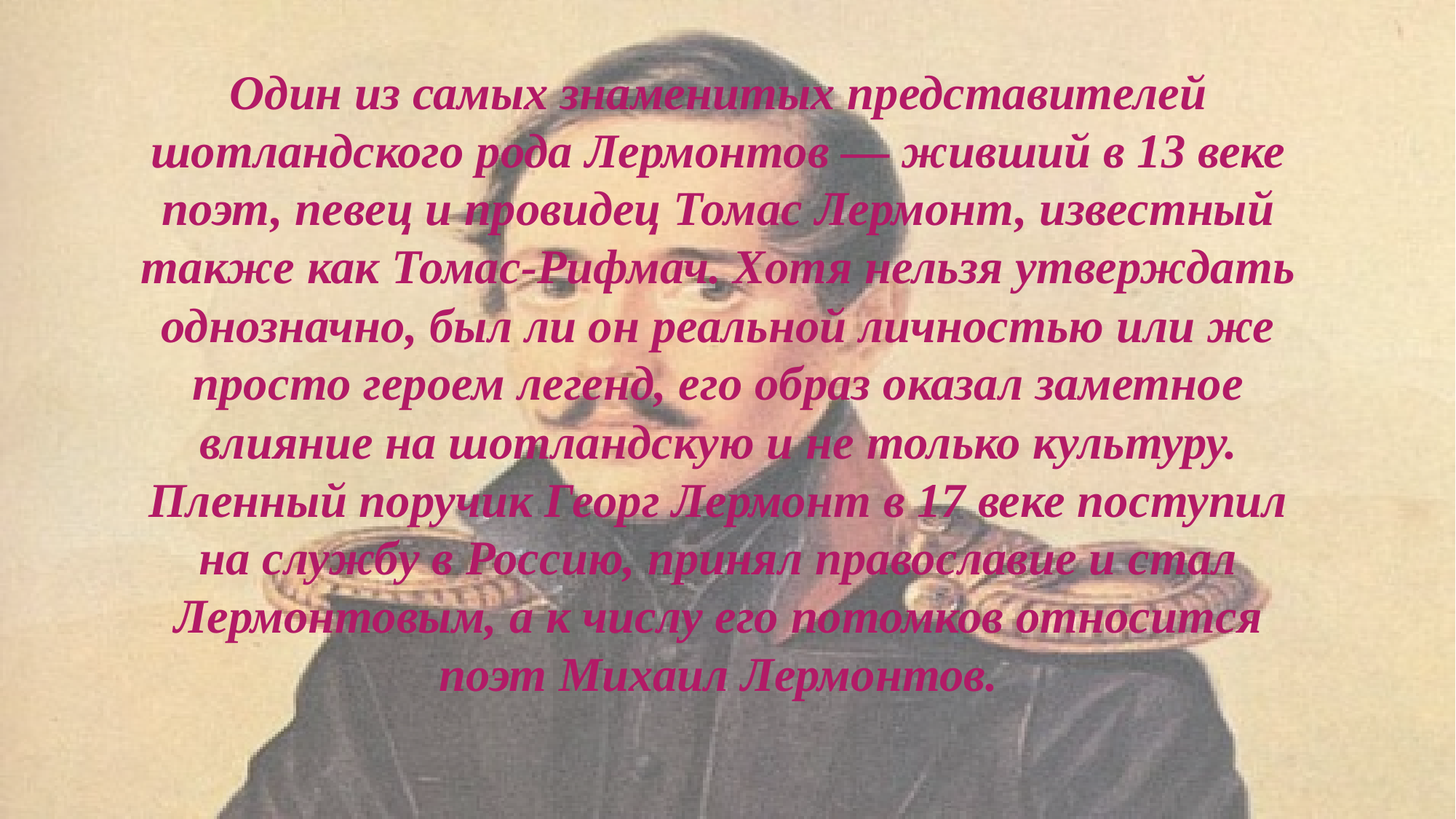

Один из самых знаменитых представителей шотландского рода Лермонтов — живший в 13 веке поэт, певец и провидец Томас Лермонт, известный также как Томас-Рифмач. Хотя нельзя утверждать однозначно, был ли он реальной личностью или же просто героем легенд, его образ оказал заметное влияние на шотландскую и не только культуру. Пленный поручик Георг Лермонт в 17 веке поступил на службу в Россию, принял православие и стал Лермонтовым, а к числу его потомков относится поэт Михаил Лермонтов.